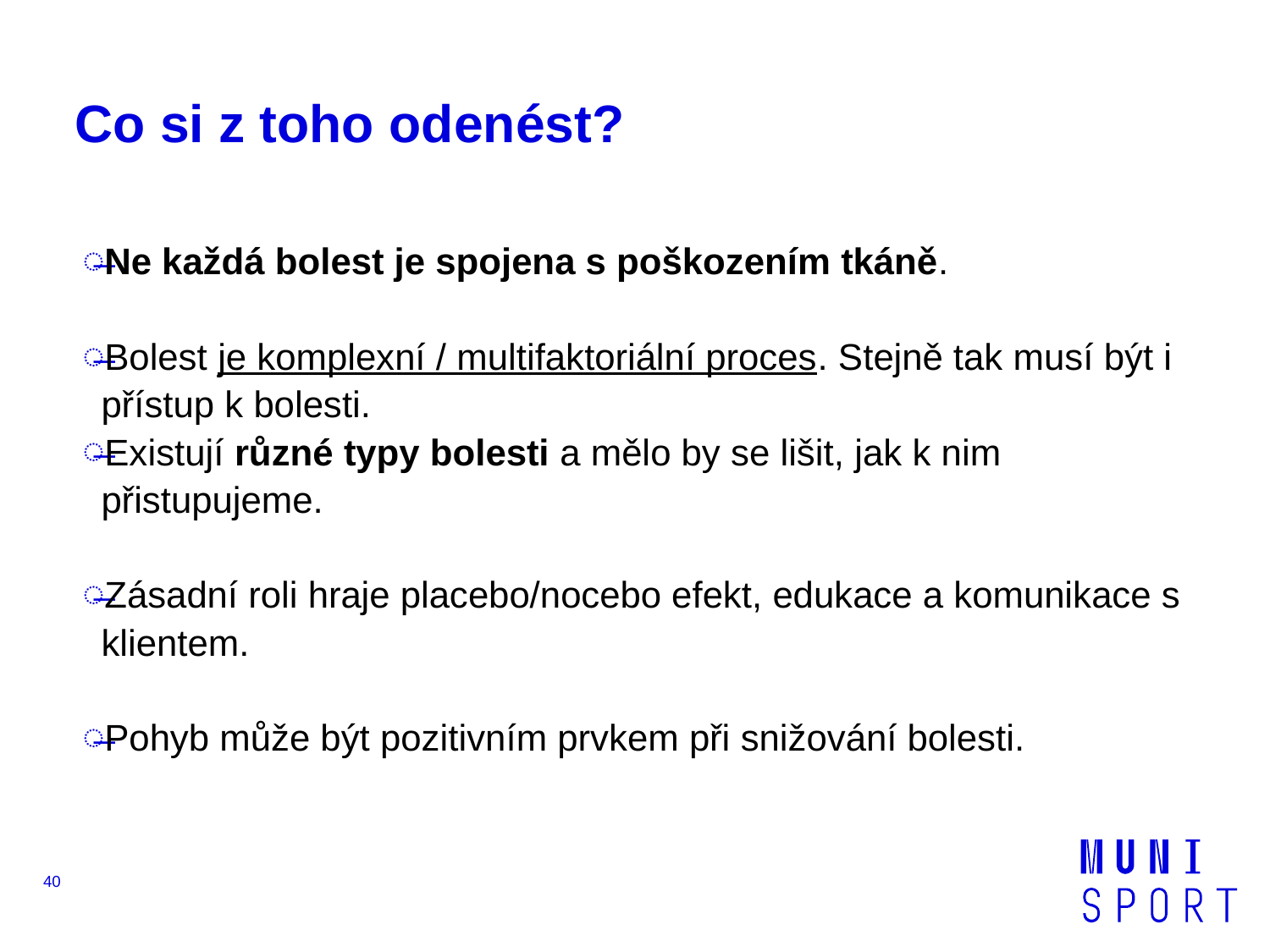

# Co si z toho odenést?
Ne každá bolest je spojena s poškozením tkáně.

Bolest je komplexní / multifaktoriální proces. Stejně tak musí být i přístup k bolesti.
Existují různé typy bolesti a mělo by se lišit, jak k nim přistupujeme.

Zásadní roli hraje placebo/nocebo efekt, edukace a komunikace s klientem.

Pohyb může být pozitivním prvkem při snižování bolesti.

40